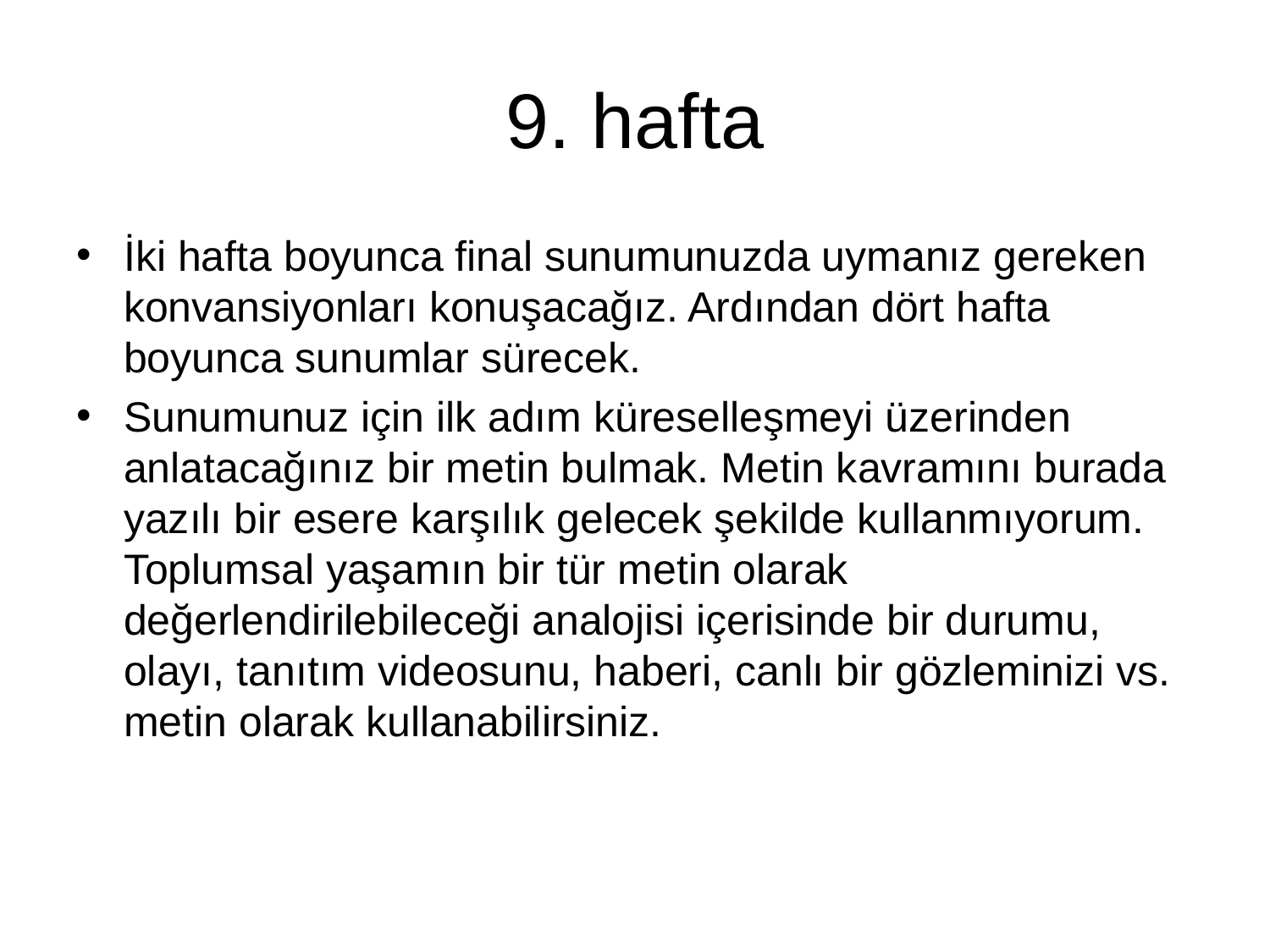

# 9. hafta
İki hafta boyunca final sunumunuzda uymanız gereken konvansiyonları konuşacağız. Ardından dört hafta boyunca sunumlar sürecek.
Sunumunuz için ilk adım küreselleşmeyi üzerinden anlatacağınız bir metin bulmak. Metin kavramını burada yazılı bir esere karşılık gelecek şekilde kullanmıyorum. Toplumsal yaşamın bir tür metin olarak değerlendirilebileceği analojisi içerisinde bir durumu, olayı, tanıtım videosunu, haberi, canlı bir gözleminizi vs. metin olarak kullanabilirsiniz.